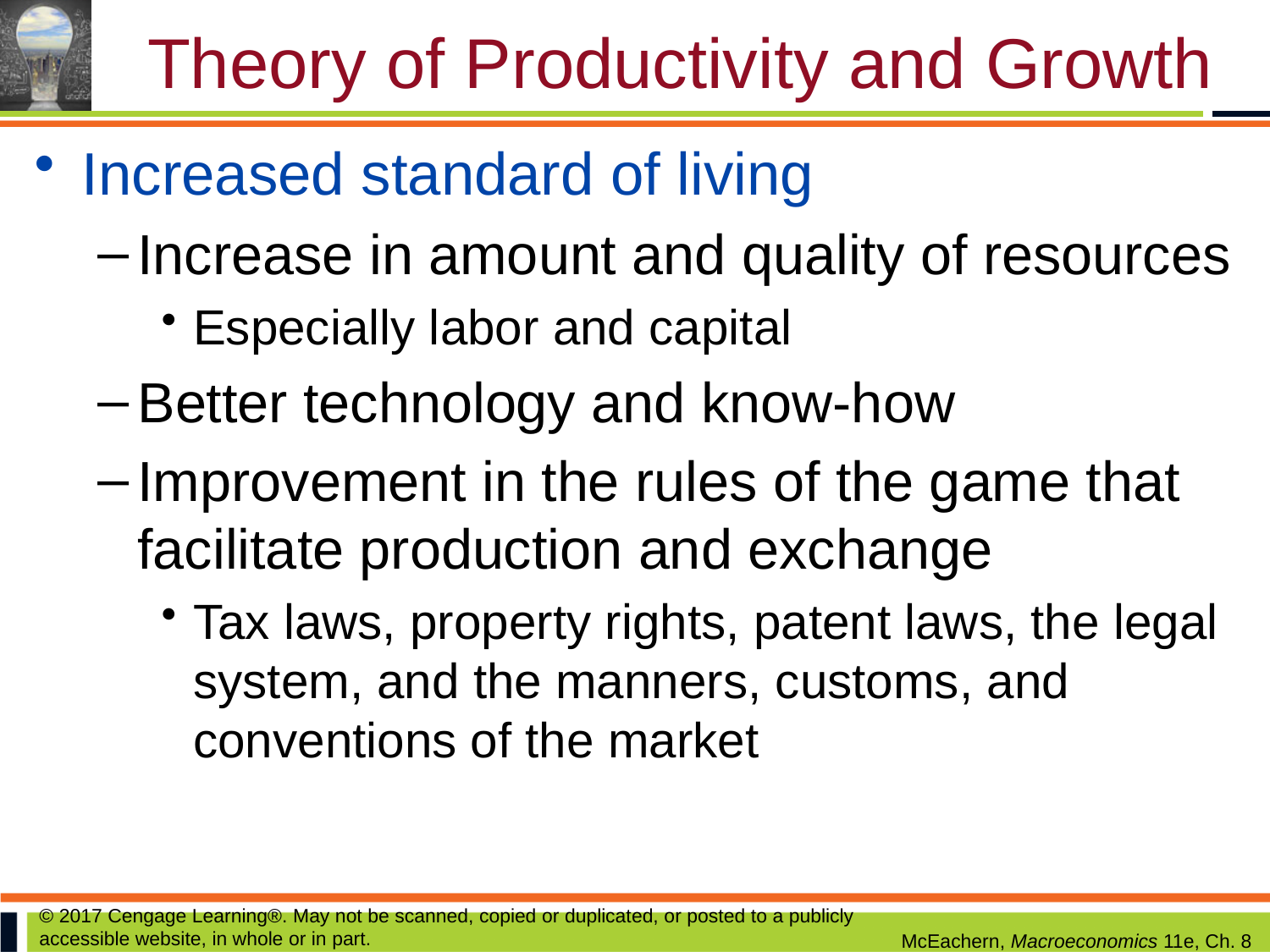

# Theory of Productivity and Growth
Increased standard of living
Increase in amount and quality of resources
Especially labor and capital
Better technology and know-how
Improvement in the rules of the game that facilitate production and exchange
Tax laws, property rights, patent laws, the legal system, and the manners, customs, and conventions of the market

© 2017 Cengage Learning®. May not be scanned, copied or duplicated, or posted to a publicly accessible website, in whole or in part.